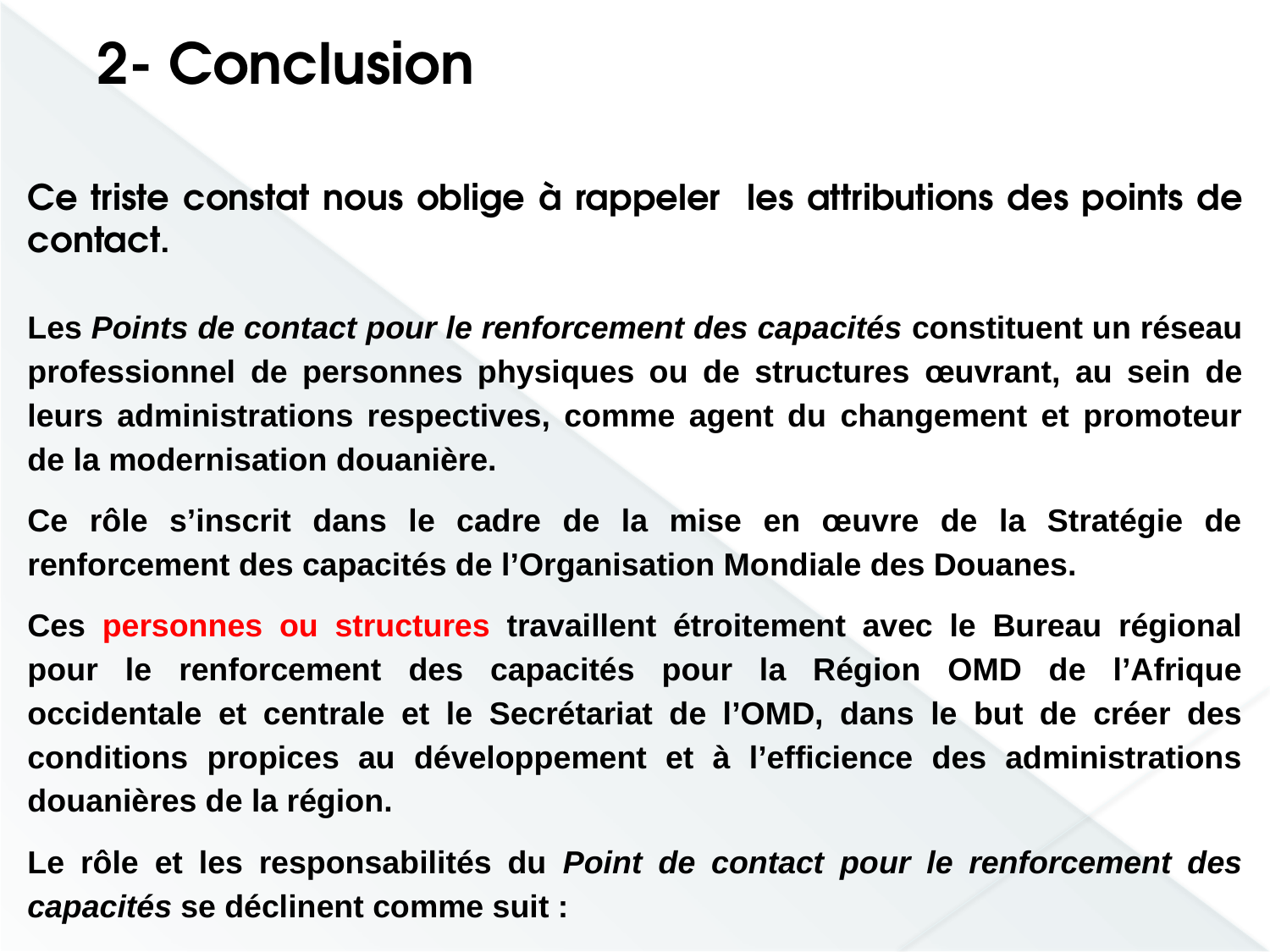

2- Conclusion

Ce triste constat nous oblige à rappeler  les attributions des points de contact.

Les Points de contact pour le renforcement des capacités constituent un réseau professionnel de personnes physiques ou de structures œuvrant, au sein de leurs administrations respectives, comme agent du changement et promoteur de la modernisation douanière.
Ce rôle s’inscrit dans le cadre de la mise en œuvre de la Stratégie de renforcement des capacités de l’Organisation Mondiale des Douanes.
Ces personnes ou structures travaillent étroitement avec le Bureau régional pour le renforcement des capacités pour la Région OMD de l’Afrique occidentale et centrale et le Secrétariat de l’OMD, dans le but de créer des conditions propices au développement et à l’efficience des administrations douanières de la région.
Le rôle et les responsabilités du Point de contact pour le renforcement des capacités se déclinent comme suit :